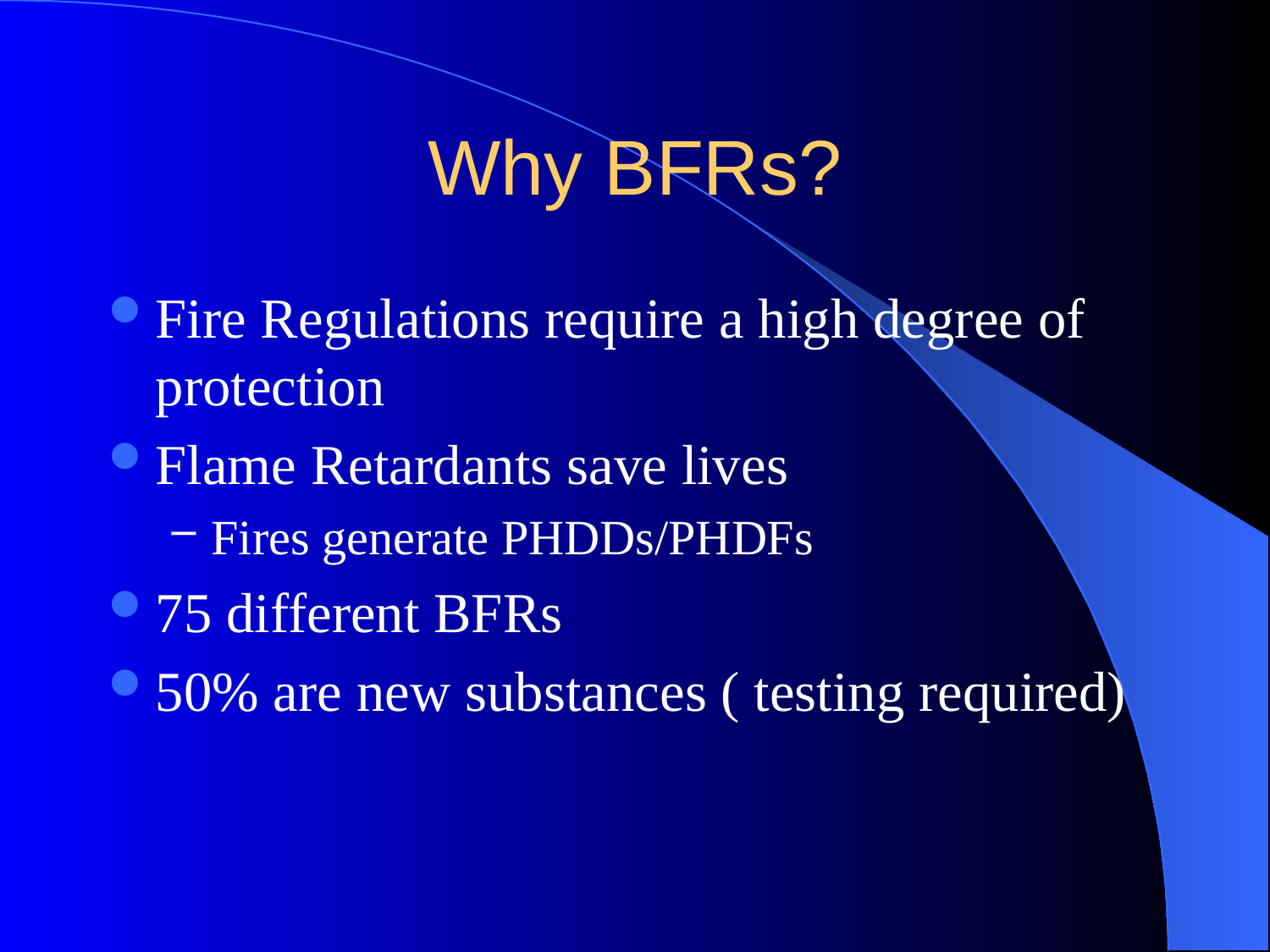

# Why BFRs?
Fire Regulations require a high degree of protection
Flame Retardants save lives
Fires generate PHDDs/PHDFs
75 different BFRs
50% are new substances ( testing required)